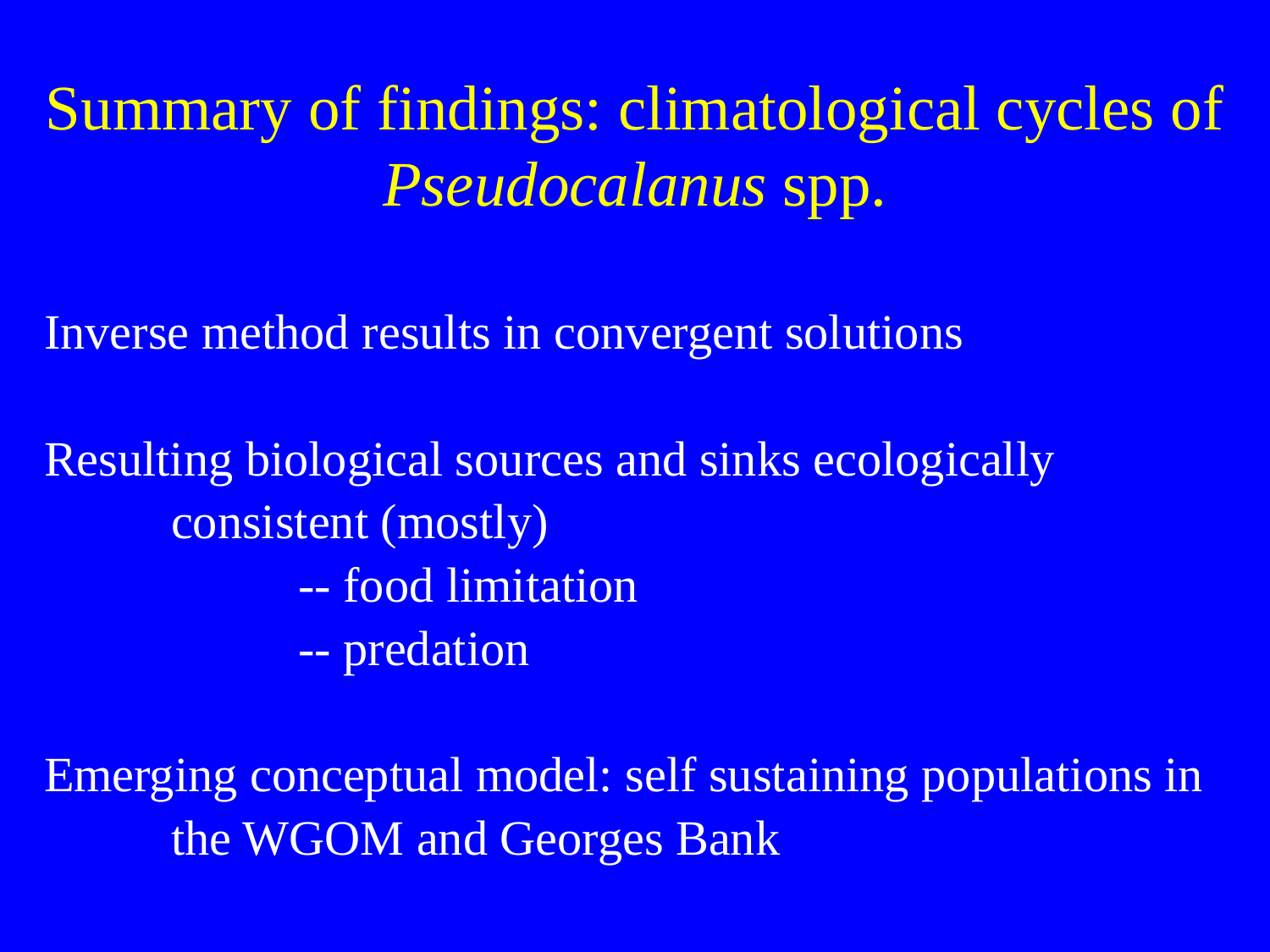

Summary of findings: climatological cycles of
Pseudocalanus spp.
Inverse method results in convergent solutions

Resulting biological sources and sinks ecologically
	consistent (mostly)
		-- food limitation
		-- predation

Emerging conceptual model: self sustaining populations in
	the WGOM and Georges Bank